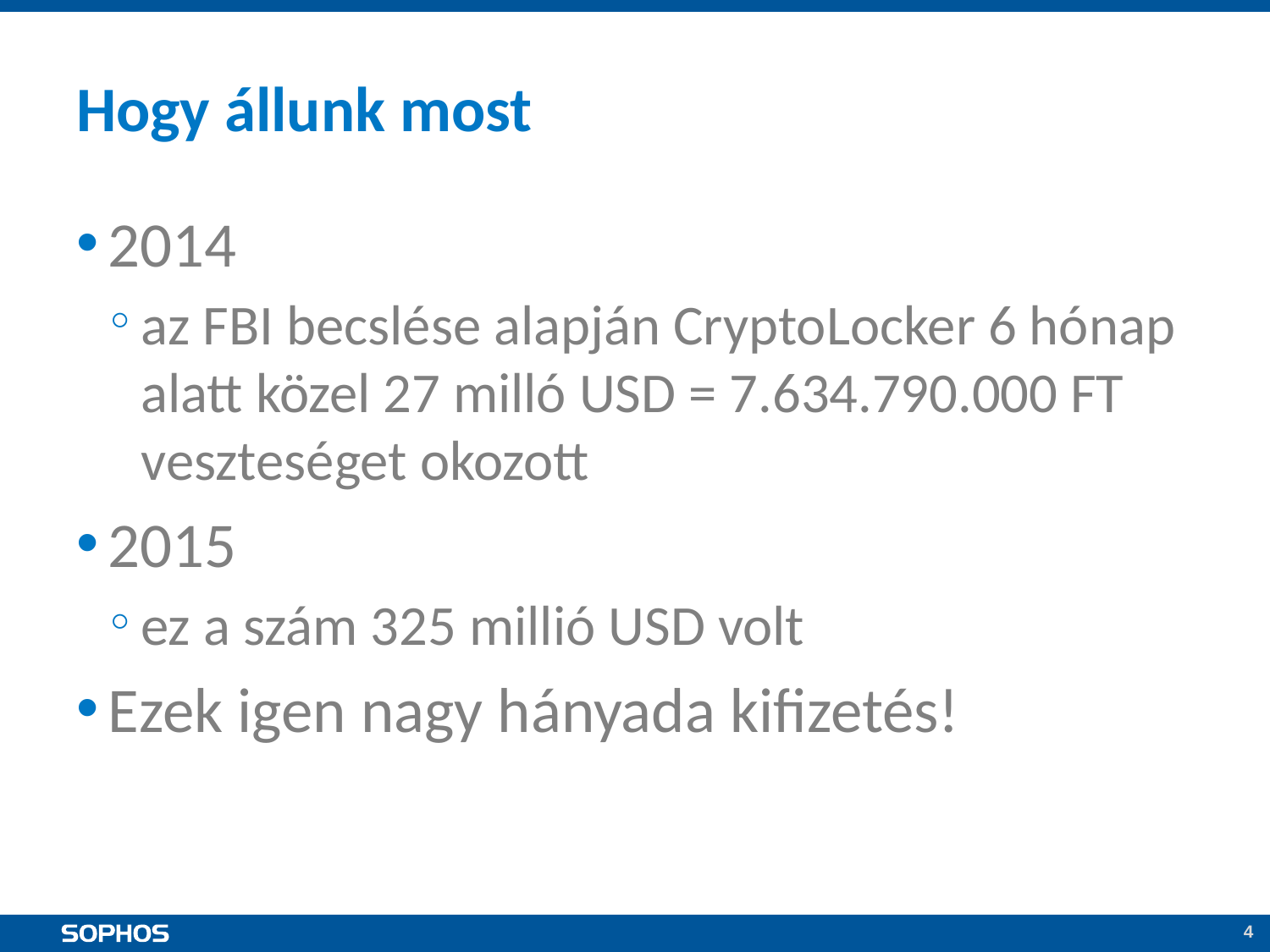

# Hogy állunk most
2014
az FBI becslése alapján CryptoLocker 6 hónap alatt közel 27 milló USD = 7.634.790.000 FT veszteséget okozott
2015
ez a szám 325 millió USD volt
Ezek igen nagy hányada kifizetés!